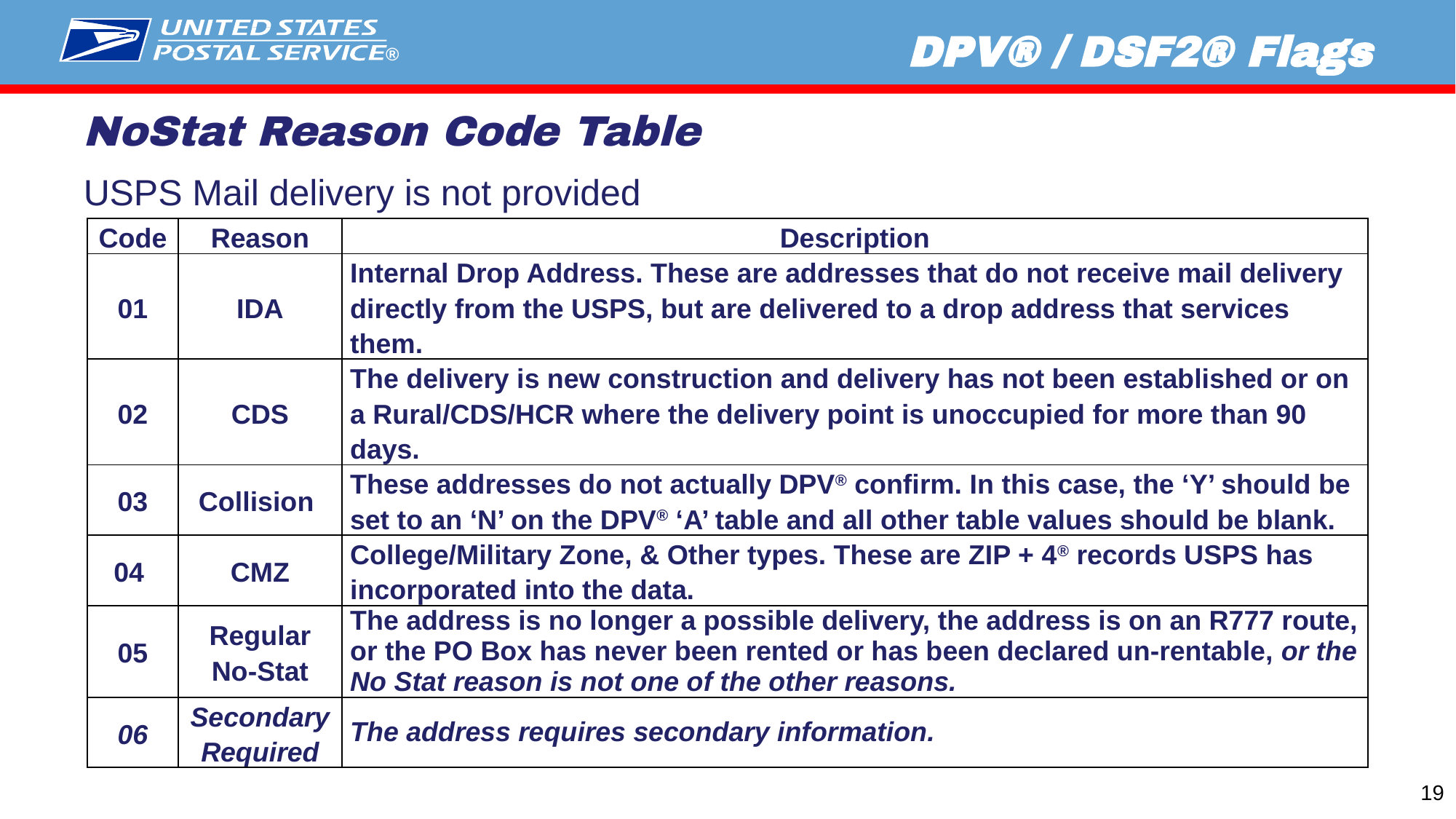

DPV® / DSF2® Flags
NoStat Reason Code Table
USPS Mail delivery is not provided
| Code | Reason | Description |
| --- | --- | --- |
| 01 | IDA | Internal Drop Address. These are addresses that do not receive mail delivery directly from the USPS, but are delivered to a drop address that services them. |
| 02 | CDS | The delivery is new construction and delivery has not been established or on a Rural/CDS/HCR where the delivery point is unoccupied for more than 90 days. |
| 03 | Collision | These addresses do not actually DPV® confirm. In this case, the ‘Y’ should be set to an ‘N’ on the DPV® ‘A’ table and all other table values should be blank. |
| 04 | CMZ | College/Military Zone, & Other types. These are ZIP + 4® records USPS has incorporated into the data. |
| 05 | Regular No-Stat | The address is no longer a possible delivery, the address is on an R777 route, or the PO Box has never been rented or has been declared un-rentable, or the No Stat reason is not one of the other reasons. |
| 06 | Secondary Required | The address requires secondary information. |
19